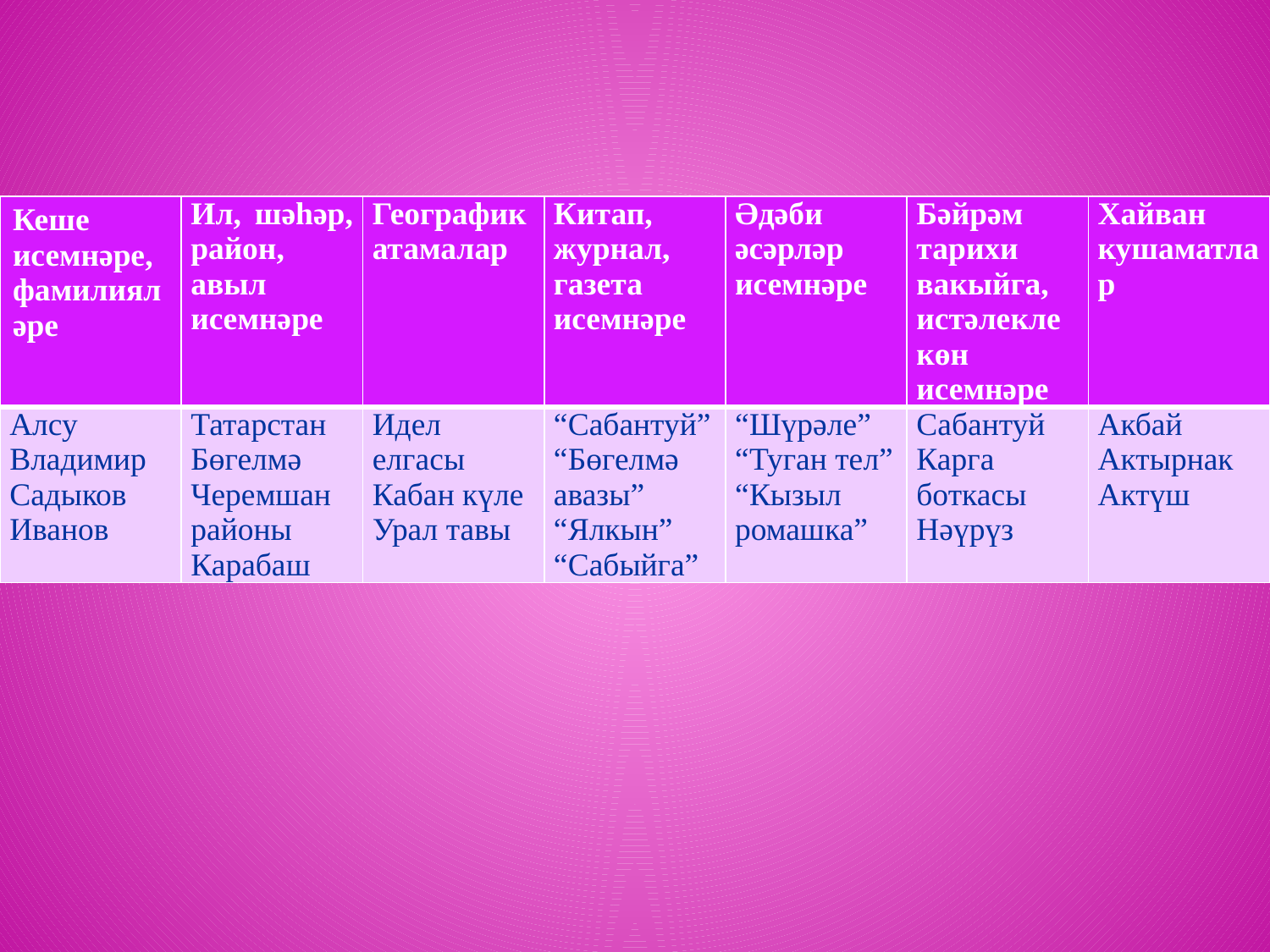

| Кеше исемнәре, фамилияләре | Ил, шәһәр, район, авыл исемнәре | Географик атамалар | Китап, журнал, газета исемнәре | Әдәби әсәрләр исемнәре | Бәйрәм тарихи вакыйга, истәлекле көн исемнәре | Хайван кушаматлар |
| --- | --- | --- | --- | --- | --- | --- |
| Алсу Владимир Садыков Иванов | Татарстан Бөгелмә Черемшан районы Карабаш | Идел елгасы Кабан күле Урал тавы | “Сабантуй” “Бөгелмә авазы” “Ялкын” “Сабыйга” | “Шүрәле” “Туган тел” “Кызыл ромашка” | Сабантуй Карга боткасы Нәүрүз | Акбай Актырнак Актүш |